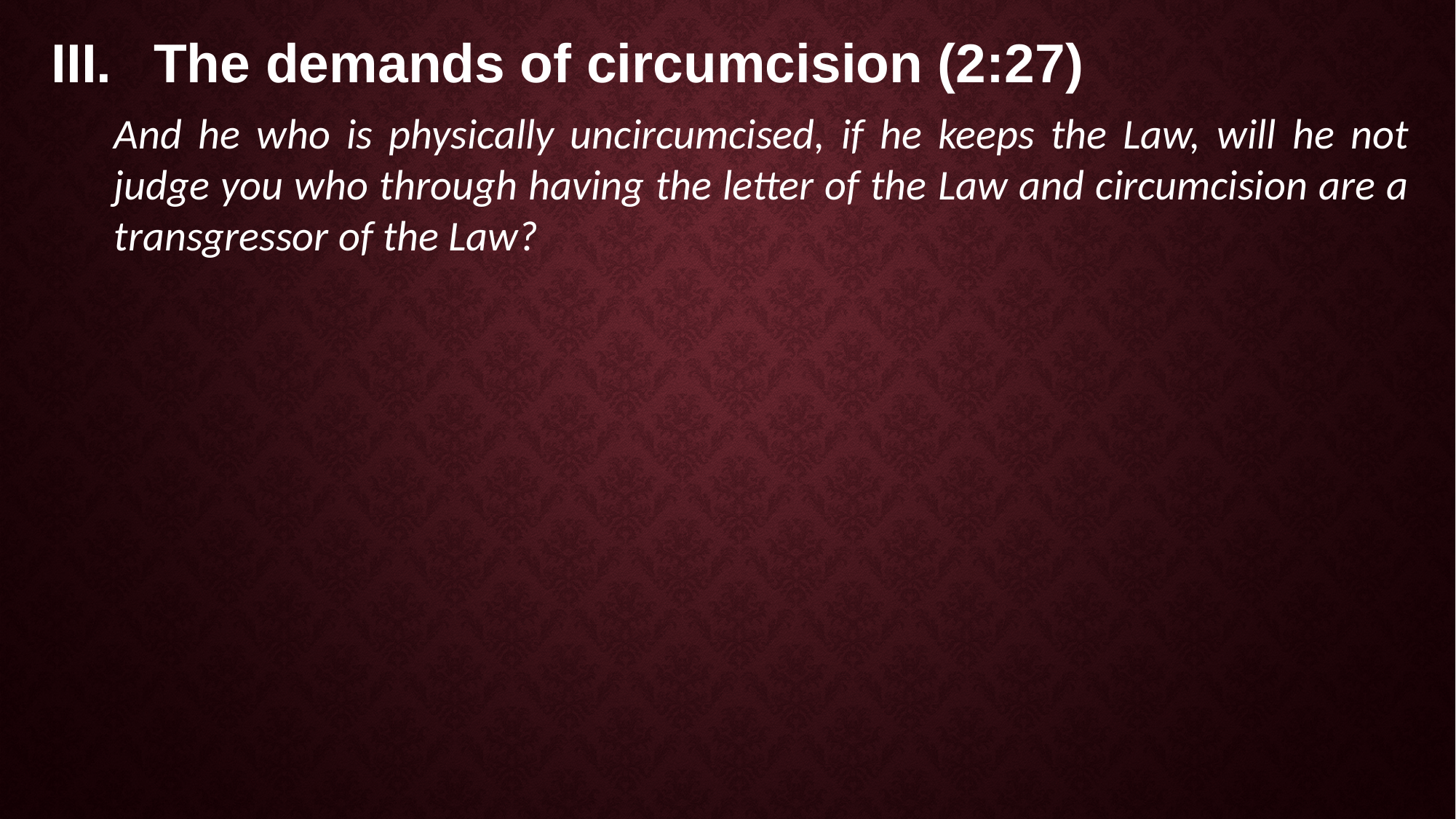

The demands of circumcision (2:27)
And he who is physically uncircumcised, if he keeps the Law, will he not judge you who through having the letter of the Law and circumcision are a transgressor of the Law?